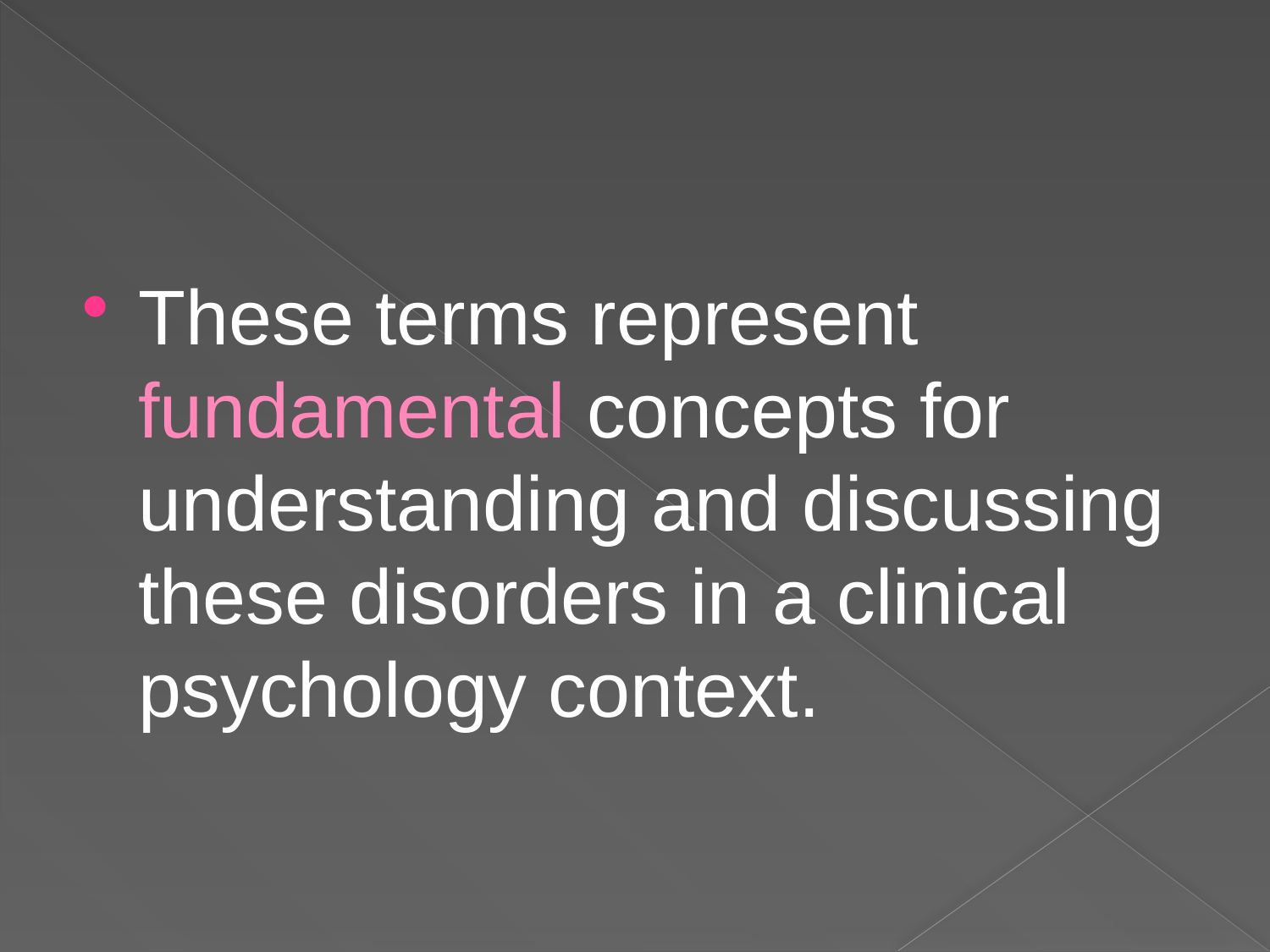

These terms represent fundamental concepts for understanding and discussing these disorders in a clinical psychology context.